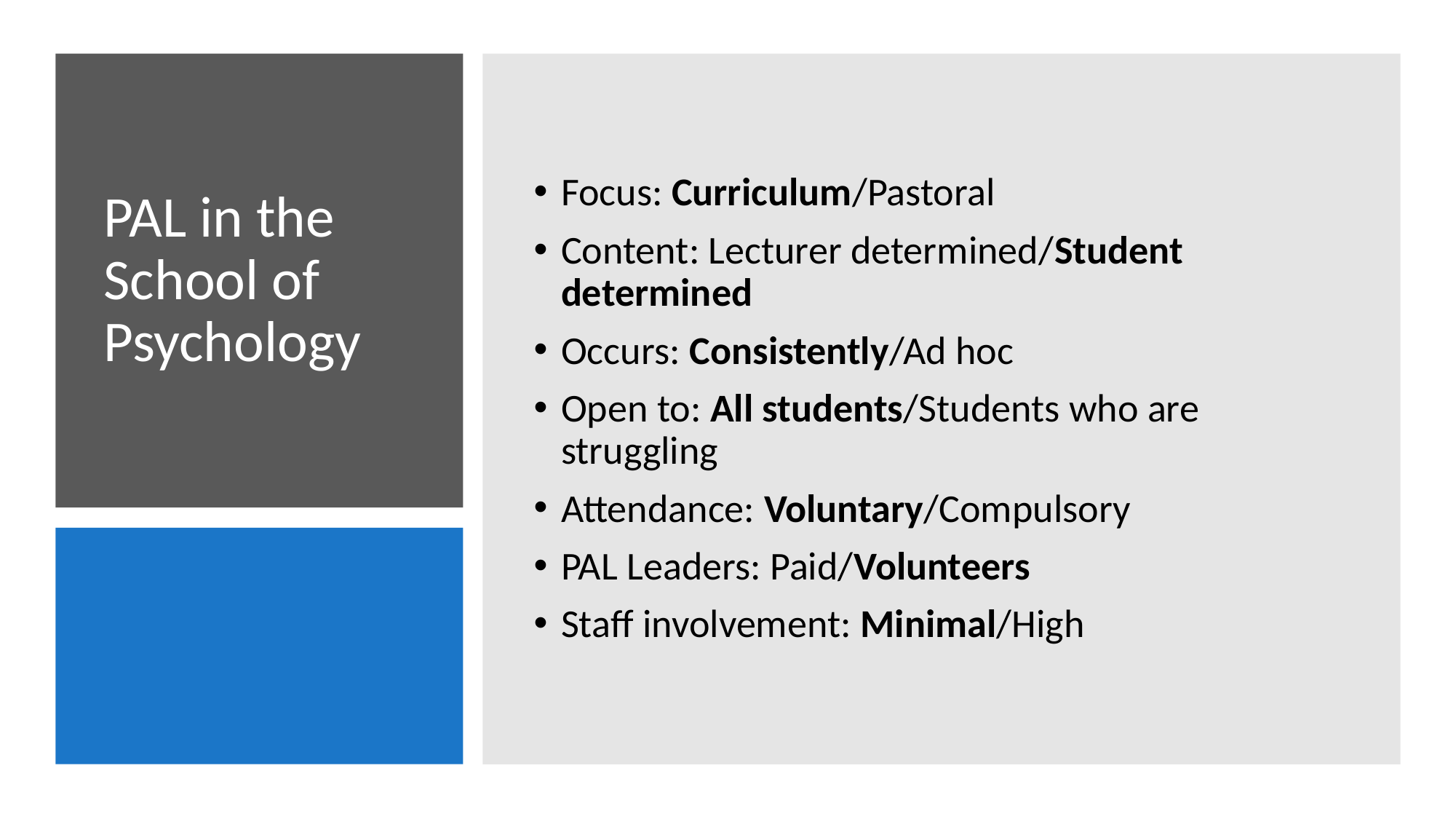

Focus: Curriculum/Pastoral
Content: Lecturer determined/Student determined
Occurs: Consistently/Ad hoc
Open to: All students/Students who are struggling
Attendance: Voluntary/Compulsory
PAL Leaders: Paid/Volunteers
Staff involvement: Minimal/High
# PAL in the School of Psychology